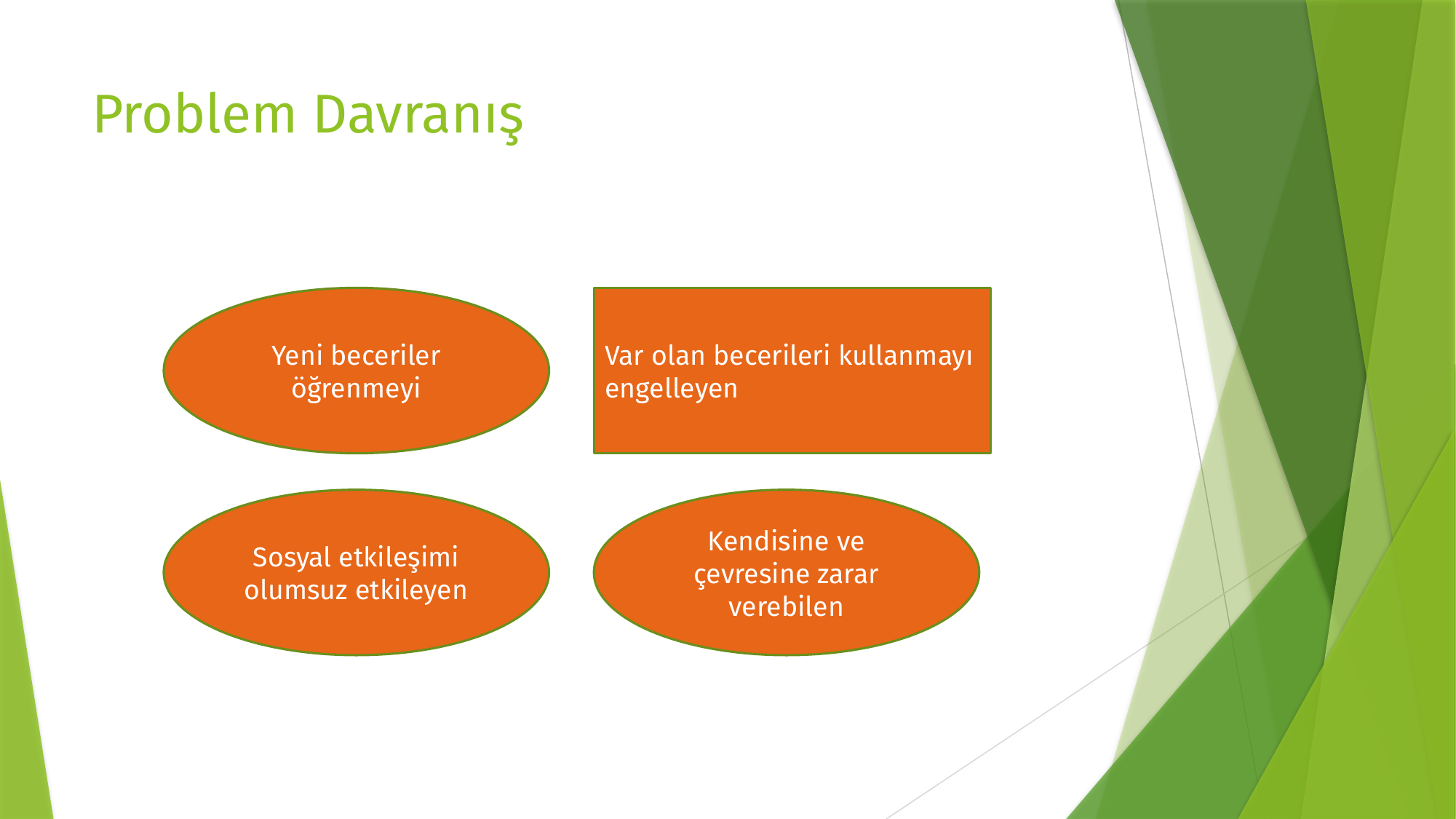

# Problem Davranış
Yeni beceriler öğrenmeyi
Var olan becerileri kullanmayı engelleyen
Sosyal etkileşimi olumsuz etkileyen
Kendisine ve çevresine zarar verebilen